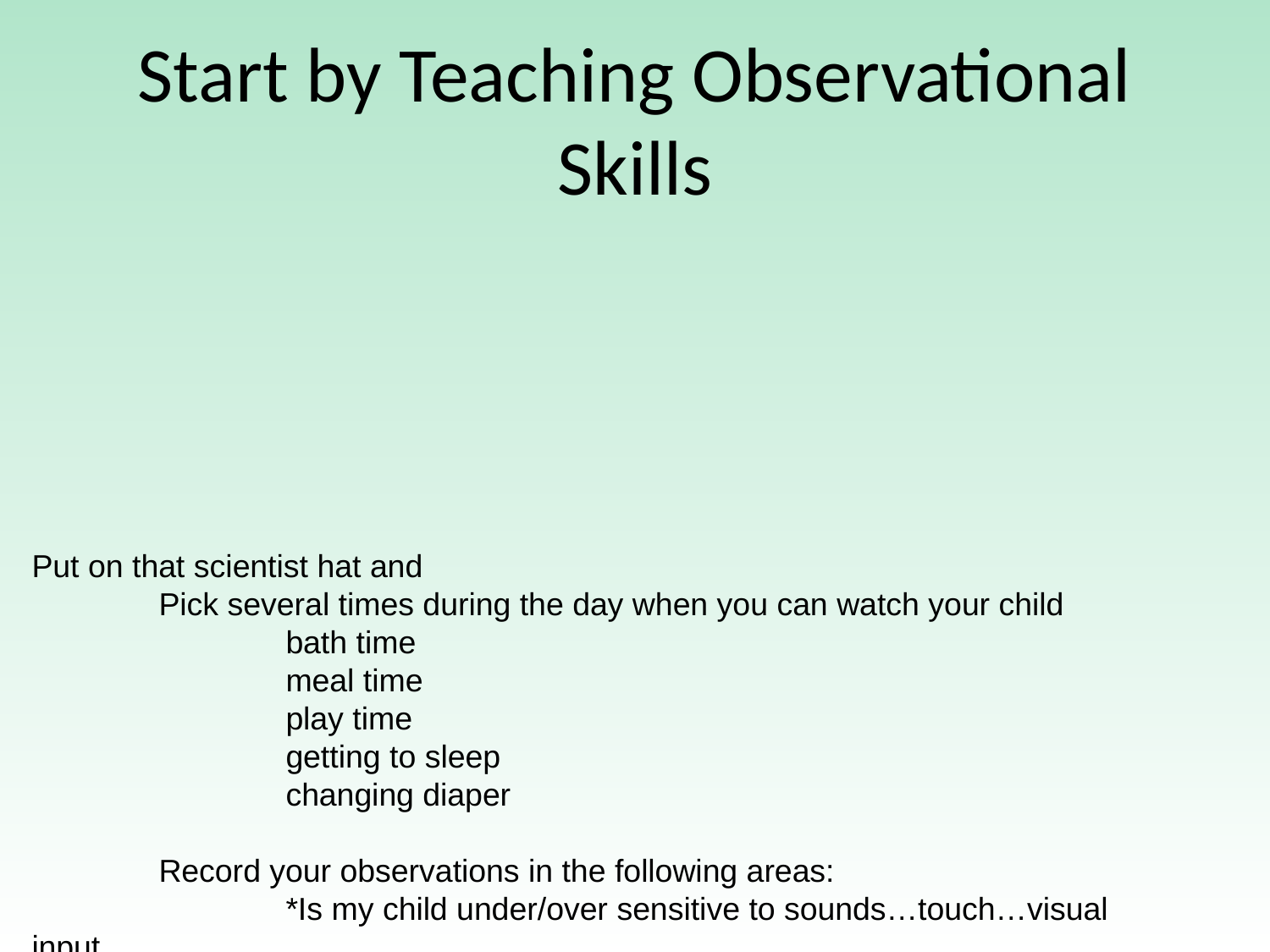

Start by Teaching Observational Skills
#

Put on that scientist hat and
	Pick several times during the day when you can watch your child
		bath time
		meal time
		play time
		getting to sleep
		changing diaper

	Record your observations in the following areas:
		*Is my child under/over sensitive to sounds…touch…visual input
		…deep pressure…rotational movement?
		*Does my child seem to seek out a particular kind of sensory
		input?
		*Does my child avoid certain kinds of sensory input?